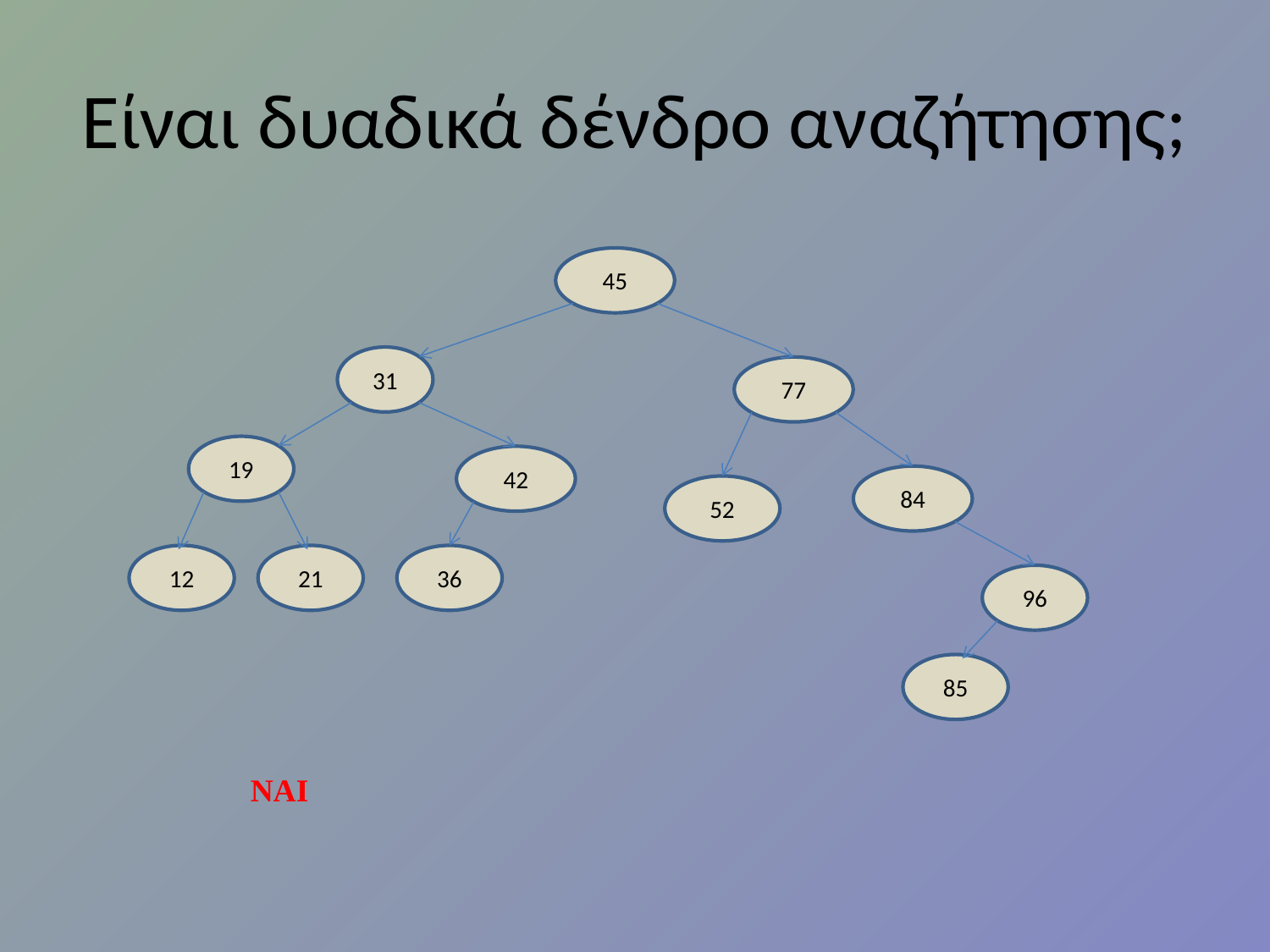

# Είναι δυαδικά δένδρο αναζήτησης;
45
31
77
19
42
84
52
12
21
36
96
85
ΝΑΙ